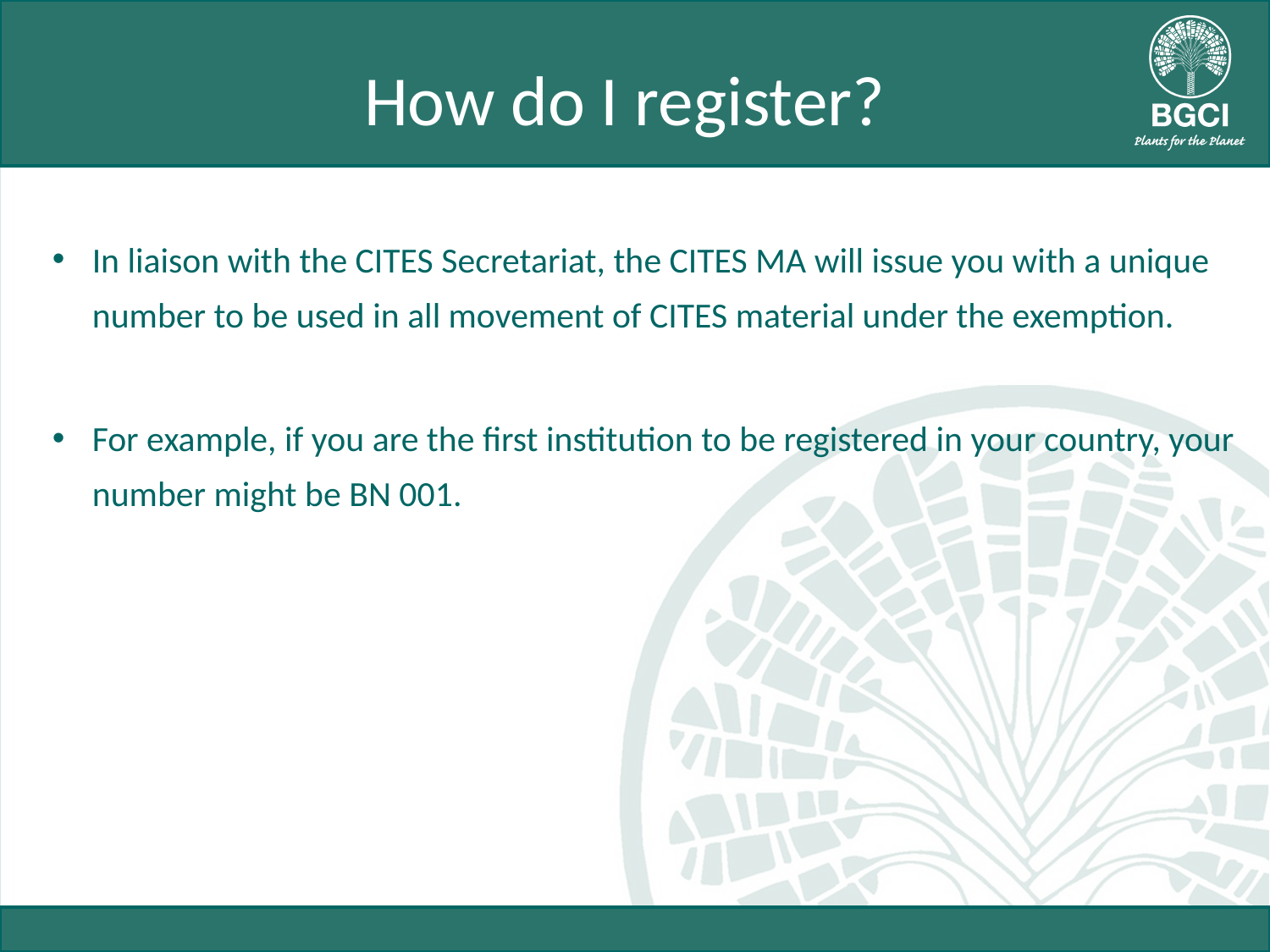

# How do I register?
In liaison with the CITES Secretariat, the CITES MA will issue you with a unique number to be used in all movement of CITES material under the exemption.

For example, if you are the first institution to be registered in your country, your number might be BN 001.